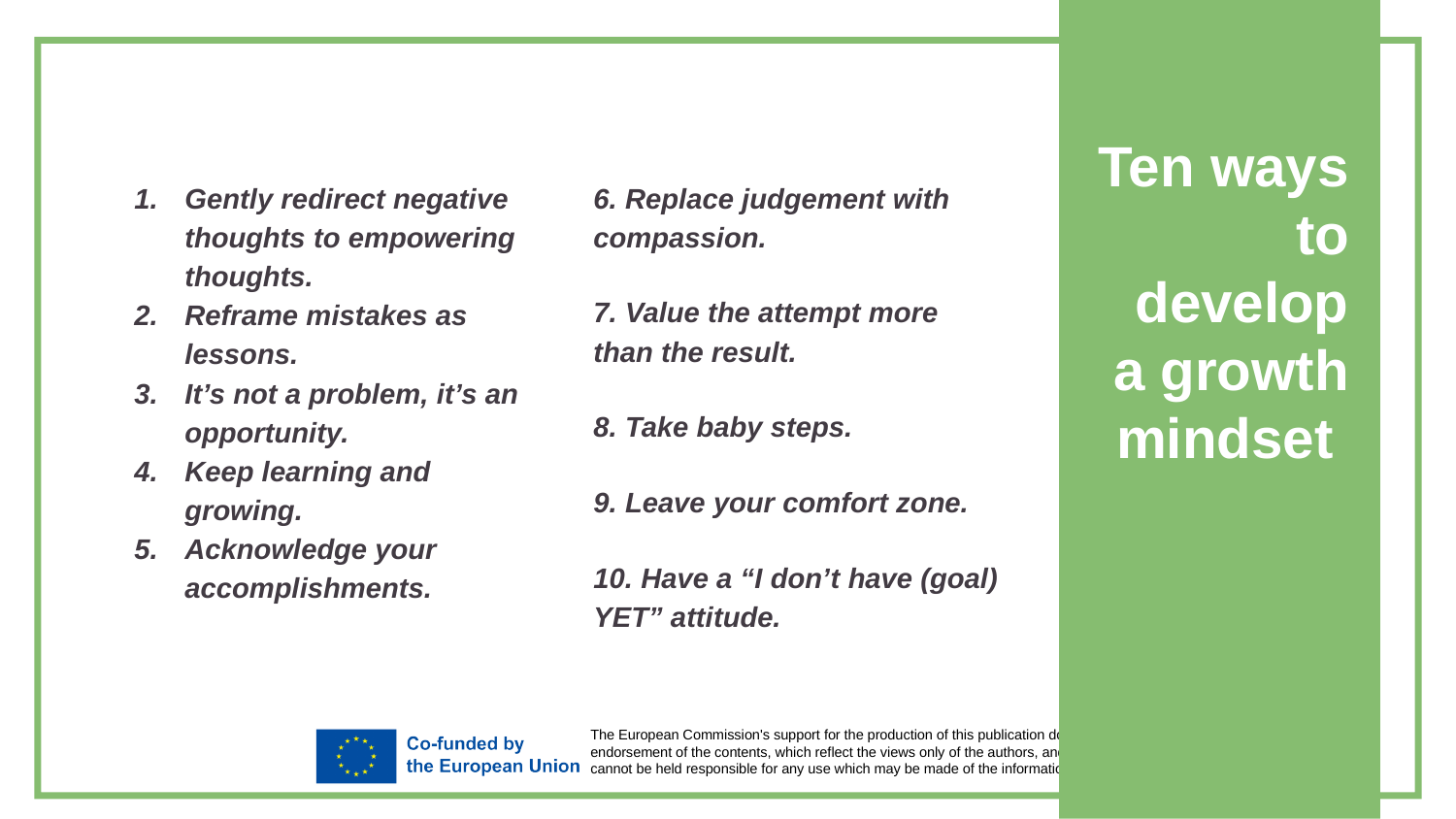

Gently redirect negative thoughts to empowering thoughts.
Reframe mistakes as lessons.
It’s not a problem, it’s an opportunity.
Keep learning and growing.
Acknowledge your accomplishments.
Ten ways to develop a growth mindset
6. Replace judgement with compassion.
7. Value the attempt more than the result.
8. Take baby steps.
9. Leave your comfort zone.
10. Have a “I don’t have (goal) YET” attitude.